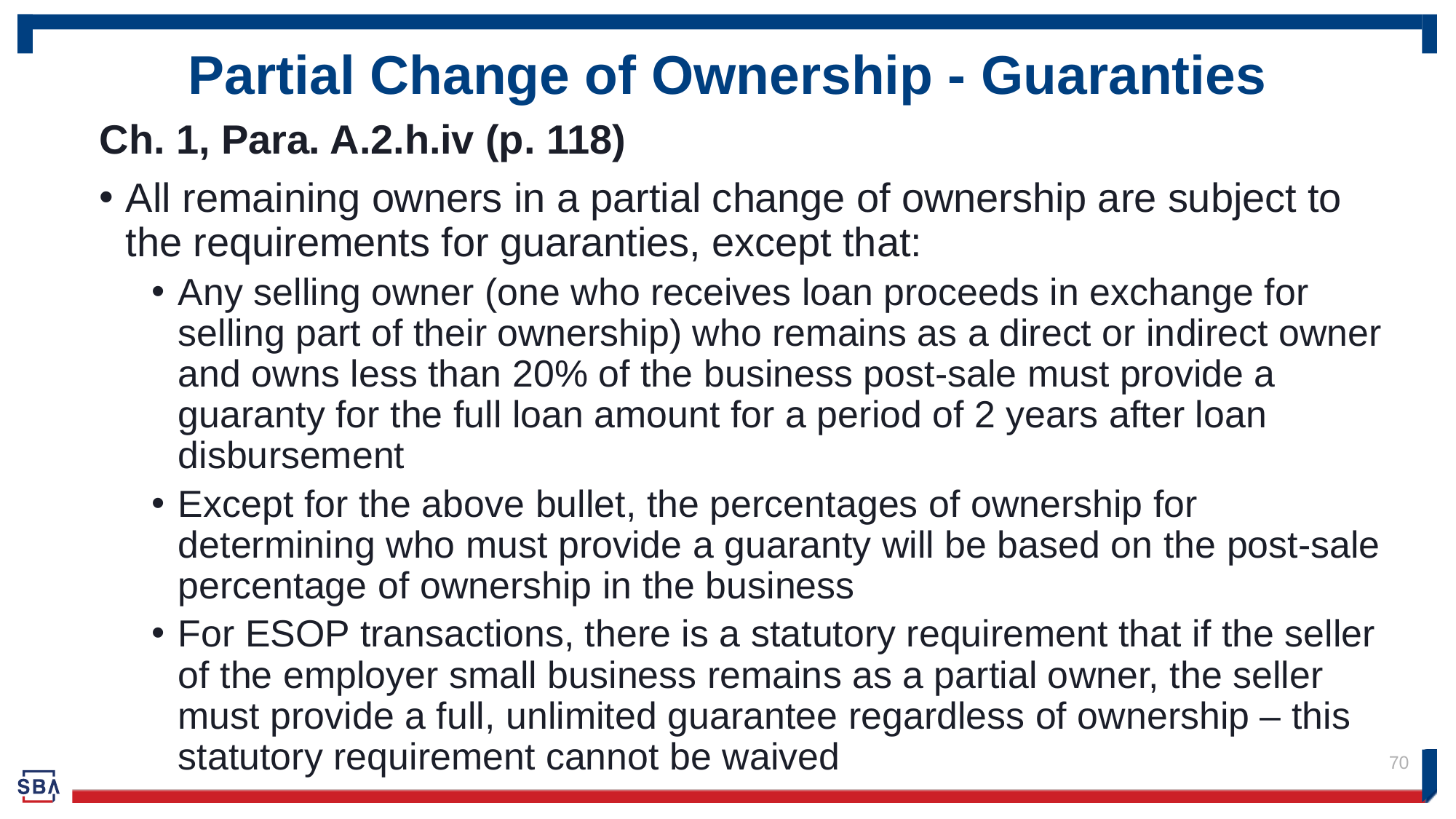

# Partial Change of Ownership - Guaranties
Ch. 1, Para. A.2.h.iv (p. 118)
All remaining owners in a partial change of ownership are subject to the requirements for guaranties, except that:
Any selling owner (one who receives loan proceeds in exchange for selling part of their ownership) who remains as a direct or indirect owner and owns less than 20% of the business post-sale must provide a guaranty for the full loan amount for a period of 2 years after loan disbursement
Except for the above bullet, the percentages of ownership for determining who must provide a guaranty will be based on the post-sale percentage of ownership in the business
For ESOP transactions, there is a statutory requirement that if the seller of the employer small business remains as a partial owner, the seller must provide a full, unlimited guarantee regardless of ownership – this statutory requirement cannot be waived
70